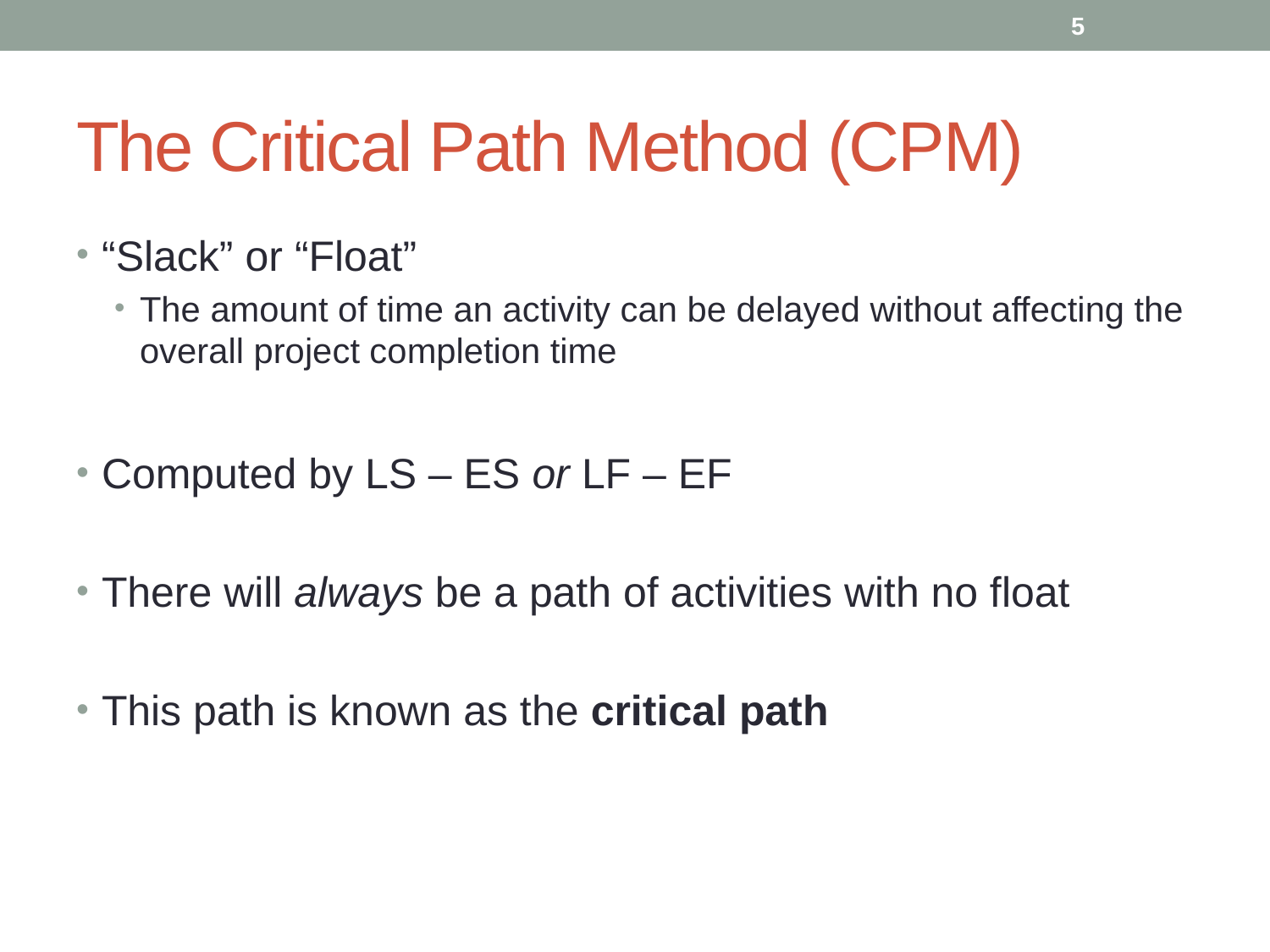

5
# The Critical Path Method (CPM)
“Slack” or “Float”
The amount of time an activity can be delayed without affecting the overall project completion time

Computed by LS – ES or LF – EF

There will always be a path of activities with no float

This path is known as the critical path